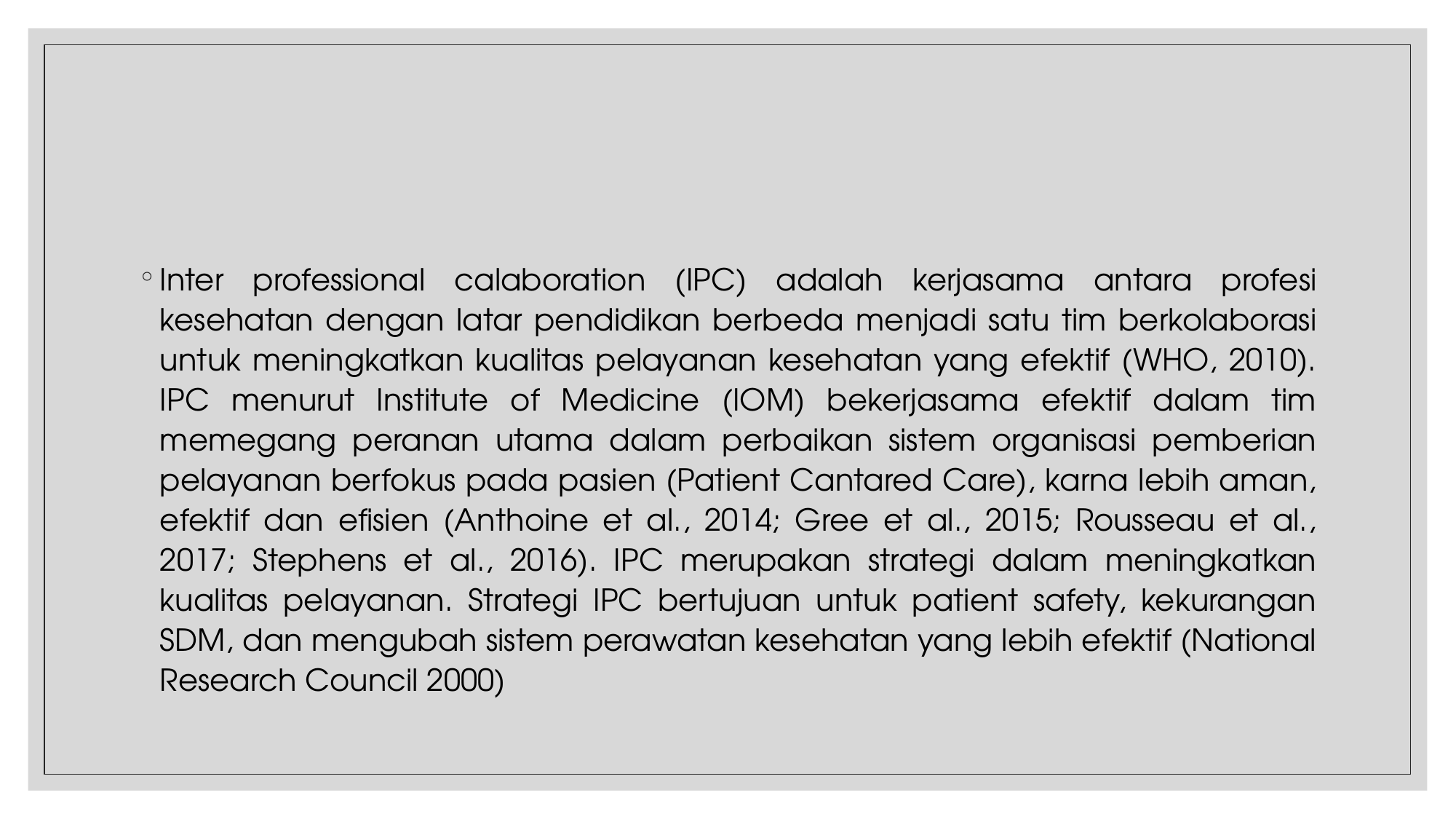

#
Inter professional calaboration (IPC) adalah kerjasama antara profesi kesehatan dengan latar pendidikan berbeda menjadi satu tim berkolaborasi untuk meningkatkan kualitas pelayanan kesehatan yang efektif (WHO, 2010). IPC menurut Institute of Medicine (IOM) bekerjasama efektif dalam tim memegang peranan utama dalam perbaikan sistem organisasi pemberian pelayanan berfokus pada pasien (Patient Cantared Care), karna lebih aman, efektif dan efisien (Anthoine et al., 2014; Gree et al., 2015; Rousseau et al., 2017; Stephens et al., 2016). IPC merupakan strategi dalam meningkatkan kualitas pelayanan. Strategi IPC bertujuan untuk patient safety, kekurangan SDM, dan mengubah sistem perawatan kesehatan yang lebih efektif (National Research Council 2000)